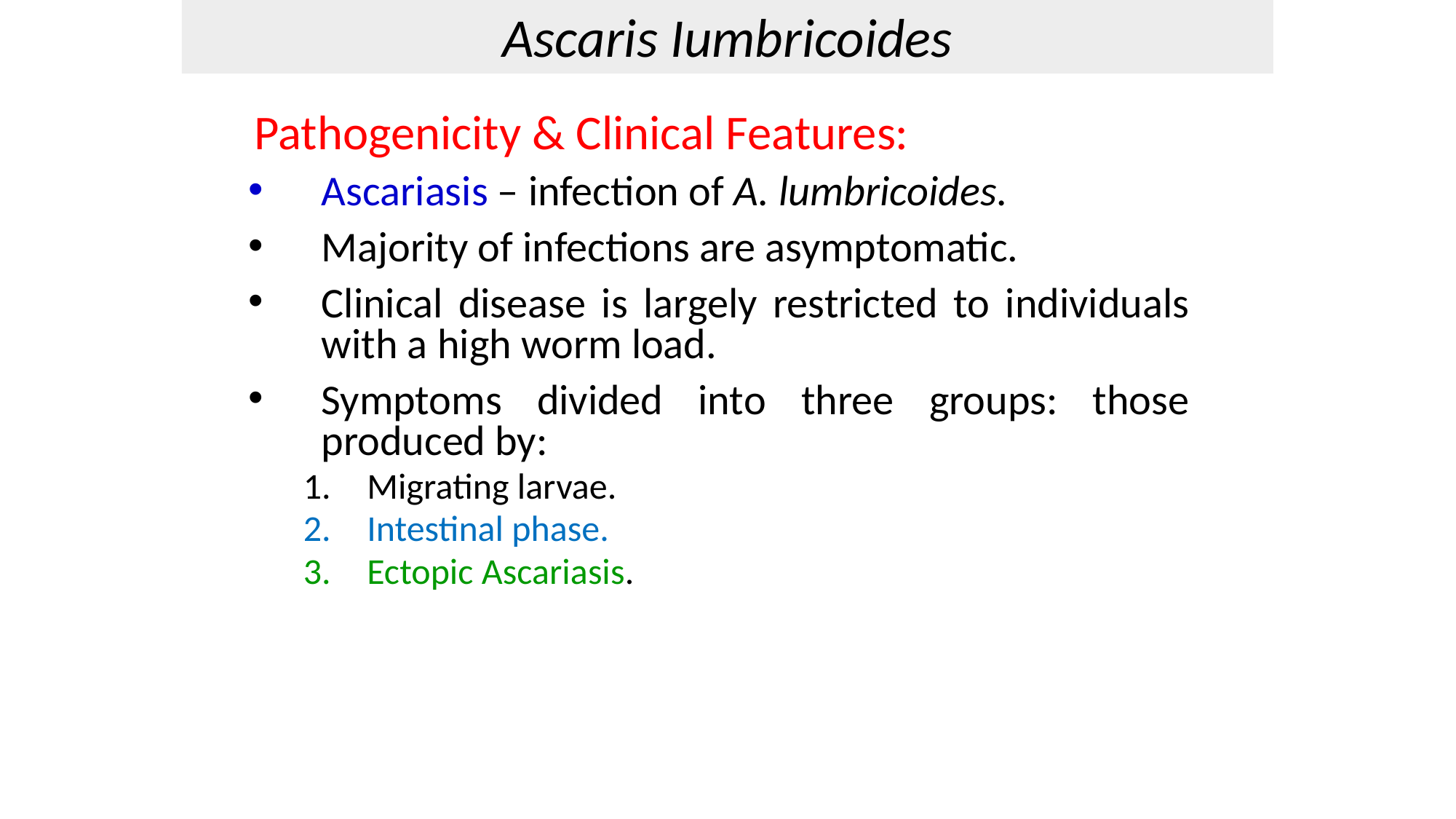

Ascaris Iumbricoides
# Pathogenicity & Clinical Features:
Ascariasis – infection of A. lumbricoides.
Majority of infections are asymptomatic.
Clinical disease is largely restricted to individuals with a high worm load.
Symptoms divided into three groups: those produced by:
Migrating larvae.
Intestinal phase.
Ectopic Ascariasis.